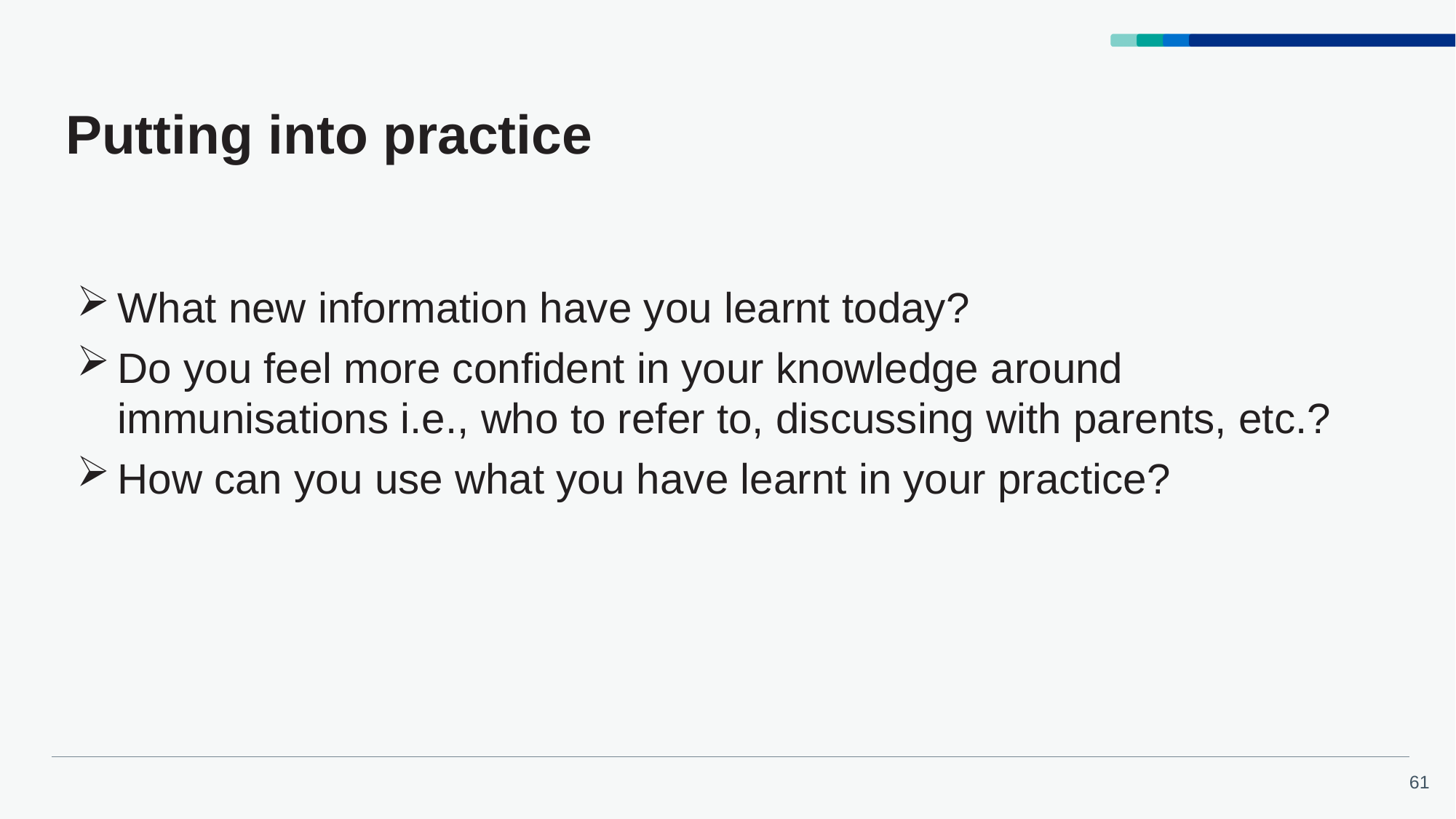

# Putting into practice
What new information have you learnt today?
Do you feel more confident in your knowledge around immunisations i.e., who to refer to, discussing with parents, etc.?
How can you use what you have learnt in your practice?